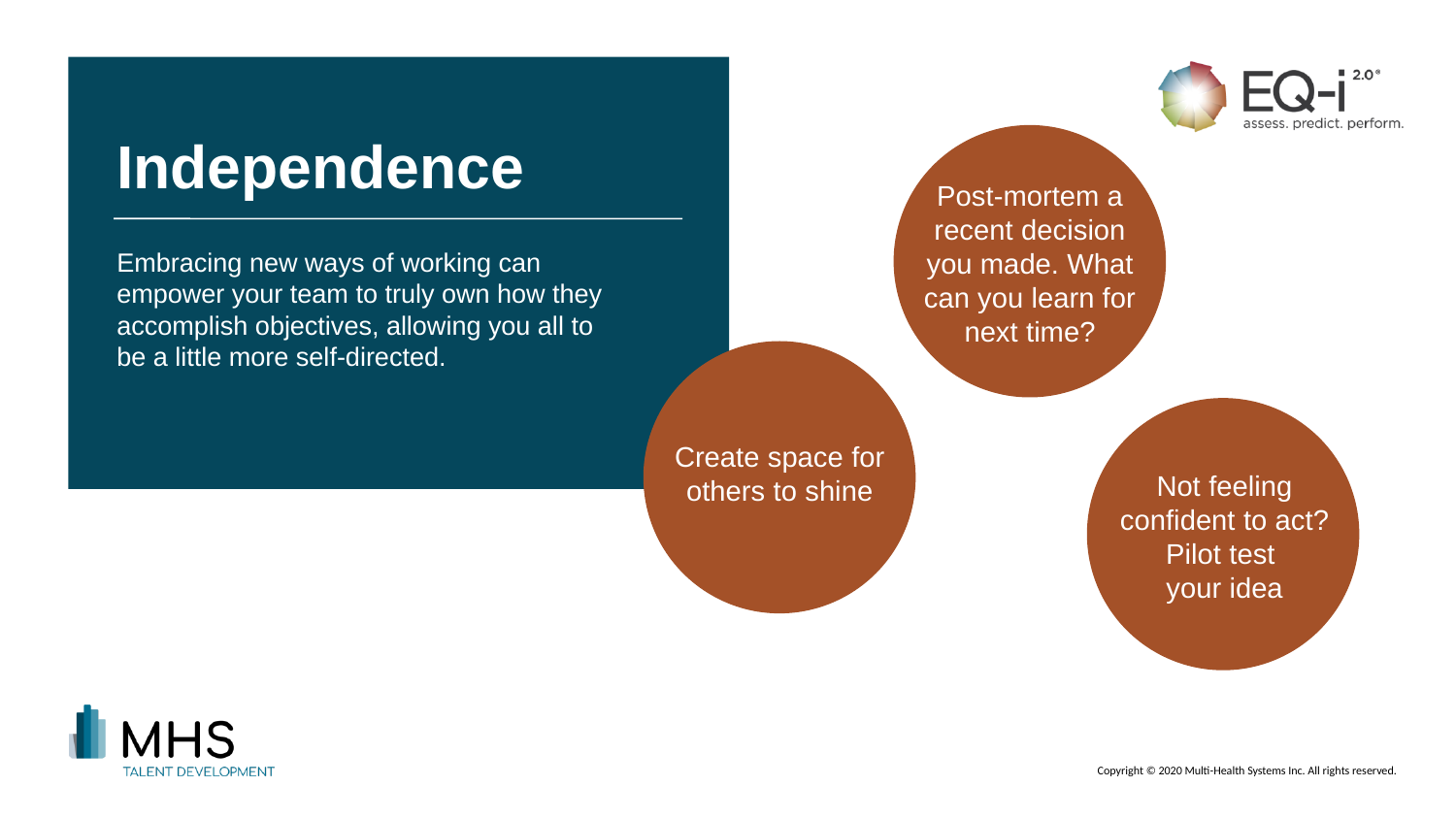

# Independence

Post-mortem a recent decision you made. What can you learn for next time?
Embracing new ways of working can empower your team to truly own how they accomplish objectives, allowing you all to be a little more self-directed.

Create space for others to shine
Not feeling confident to act? Pilot test
your idea